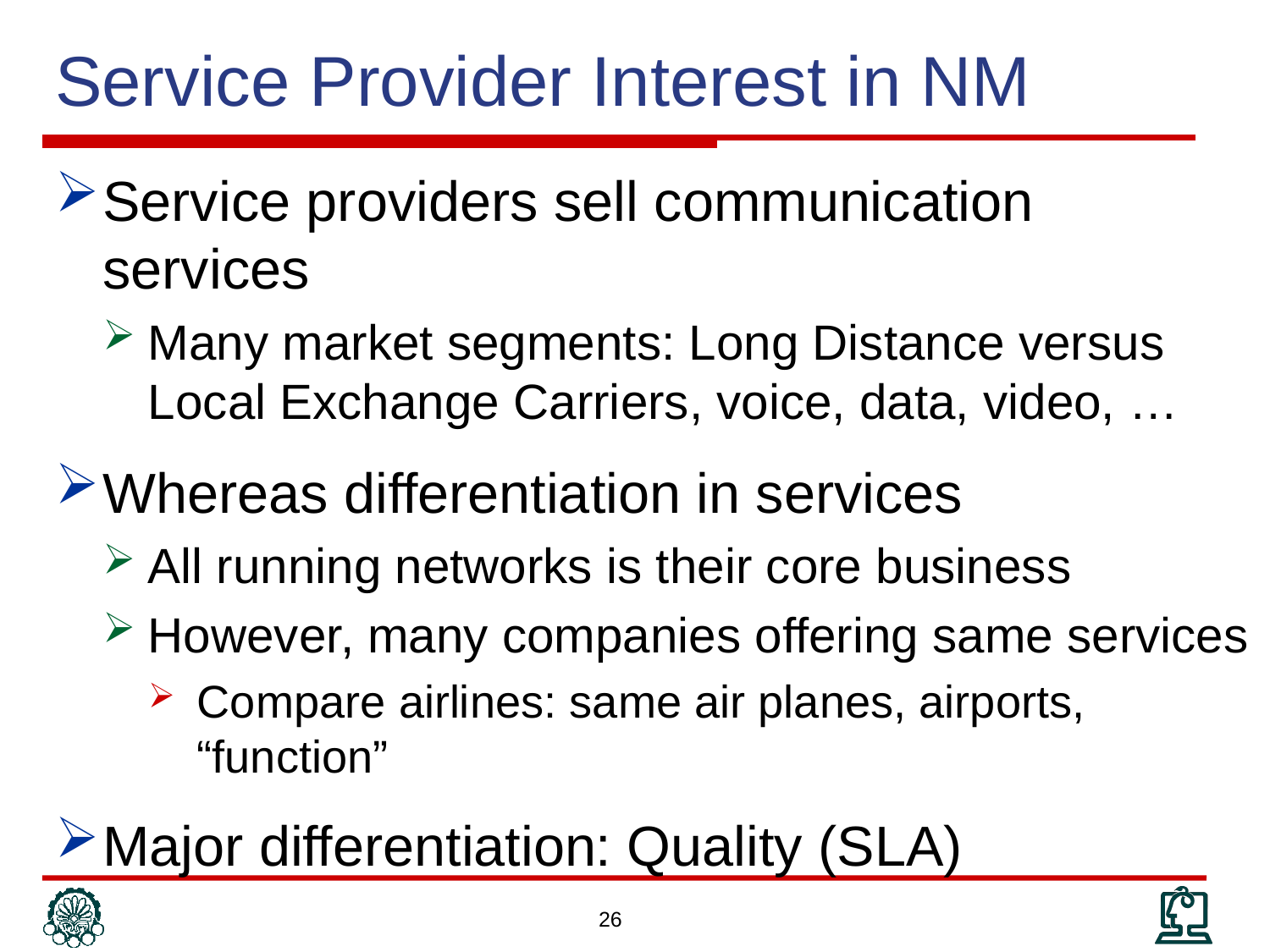

# Service Provider Interest in NM
Service providers sell communication services
Many market segments: Long Distance versus Local Exchange Carriers, voice, data, video, …
Whereas differentiation in services
All running networks is their core business
However, many companies offering same services
Compare airlines: same air planes, airports, “function”
Major differentiation: Quality (SLA)
26